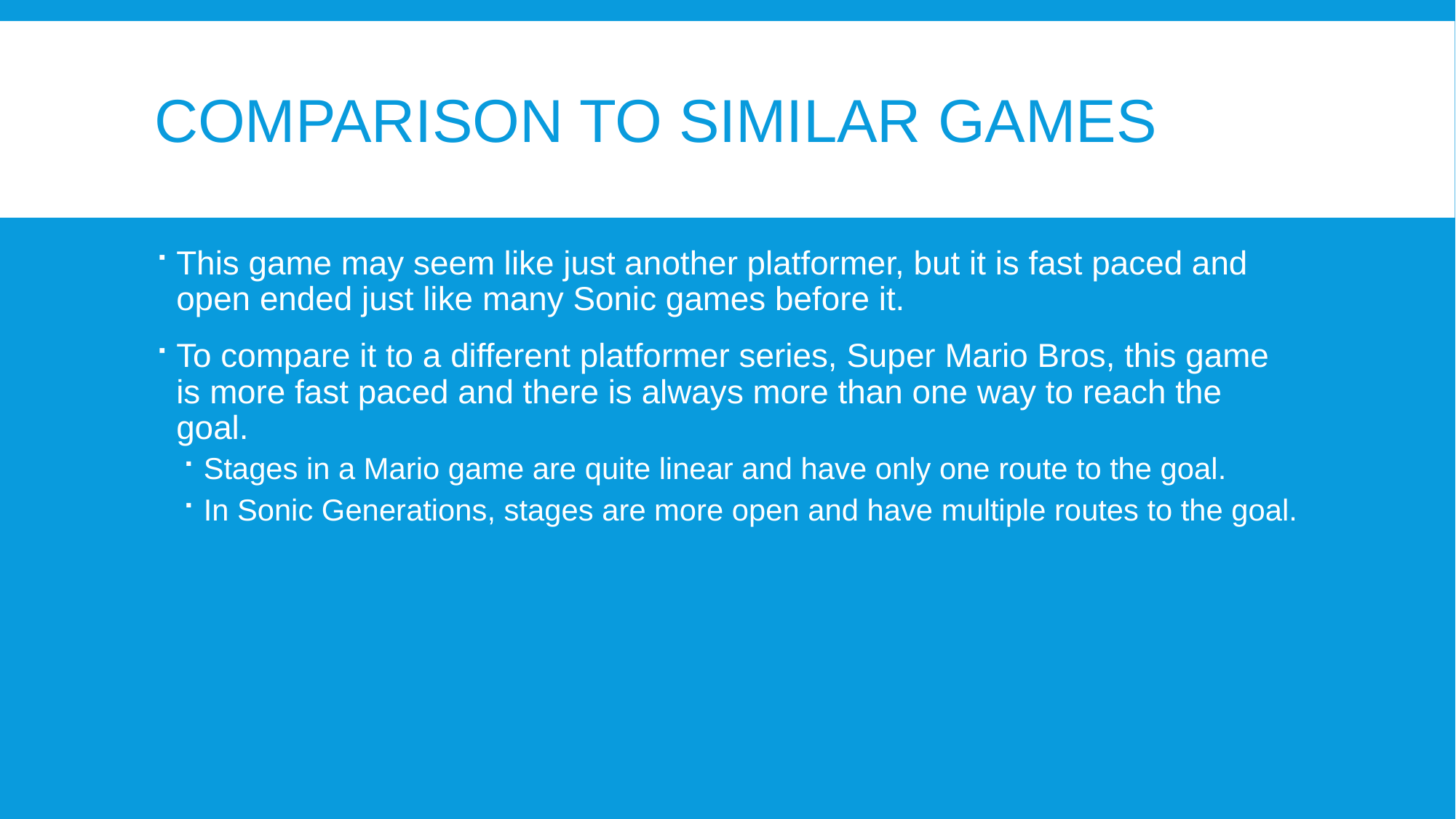

# Comparison to Similar Games
This game may seem like just another platformer, but it is fast paced and open ended just like many Sonic games before it.
To compare it to a different platformer series, Super Mario Bros, this game is more fast paced and there is always more than one way to reach the goal.
Stages in a Mario game are quite linear and have only one route to the goal.
In Sonic Generations, stages are more open and have multiple routes to the goal.